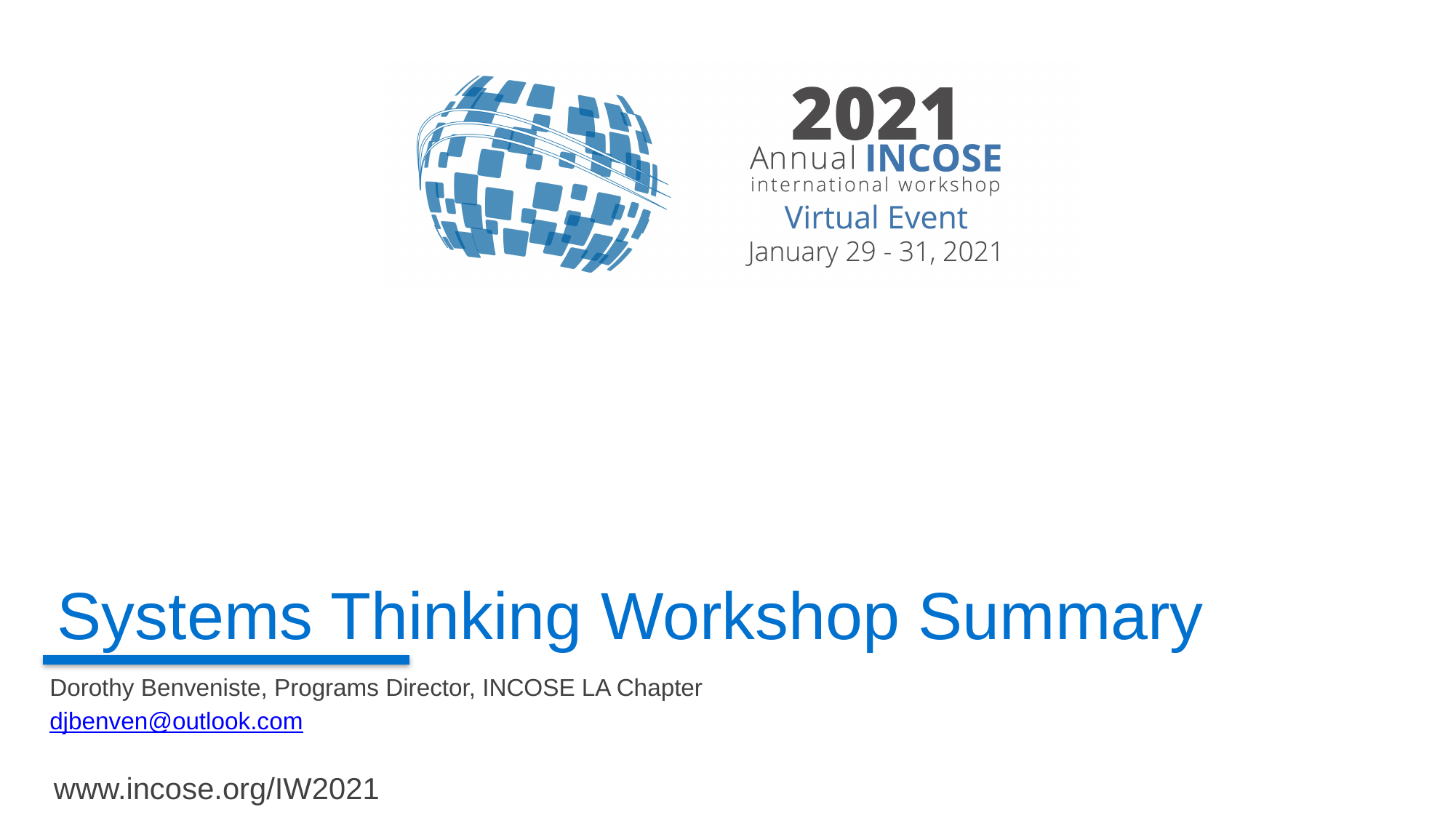

# Systems Thinking Workshop Summary
Dorothy Benveniste, Programs Director, INCOSE LA Chapter
djbenven@outlook.com